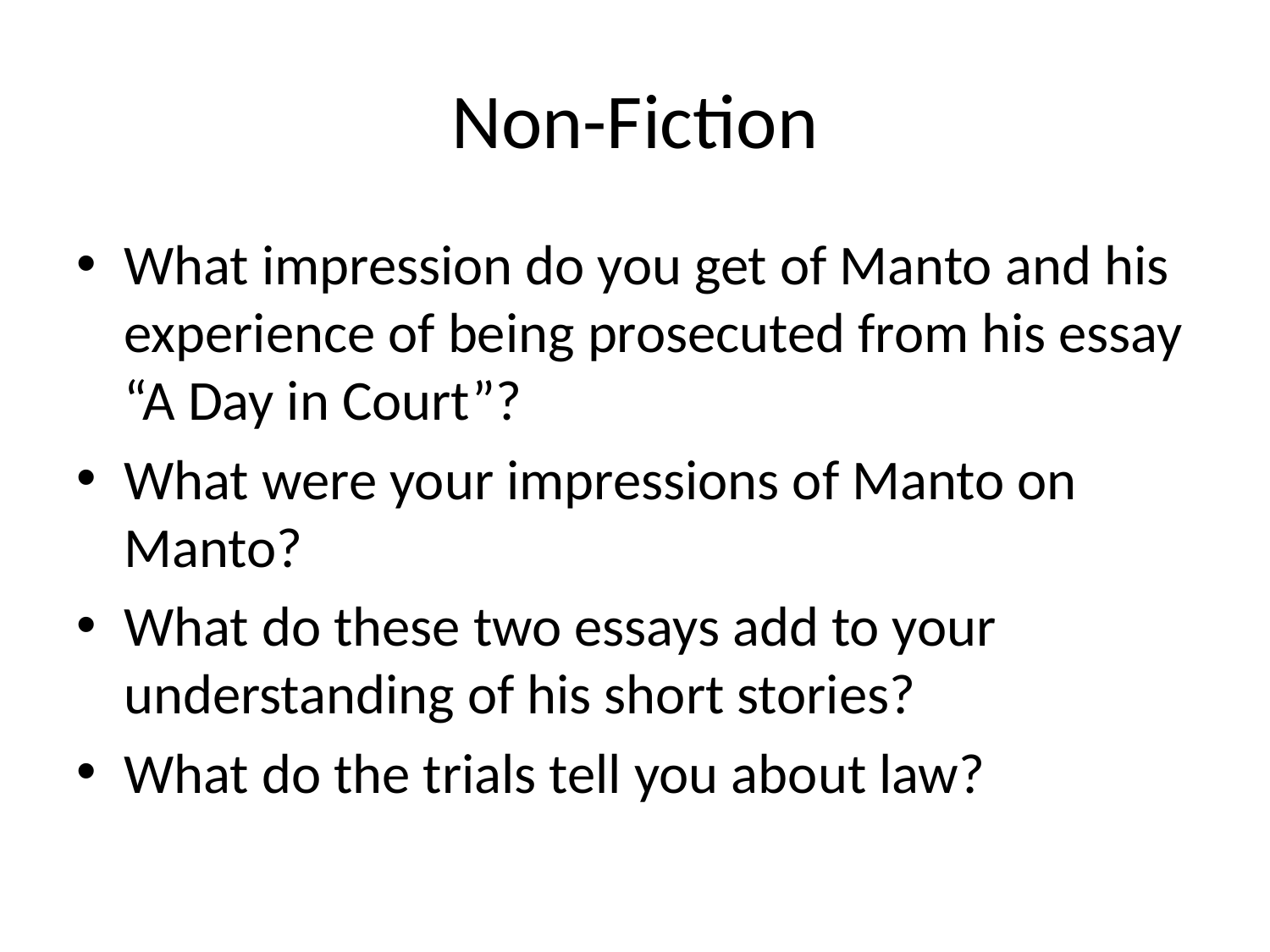

# Non-Fiction
What impression do you get of Manto and his experience of being prosecuted from his essay “A Day in Court”?
What were your impressions of Manto on Manto?
What do these two essays add to your understanding of his short stories?
What do the trials tell you about law?